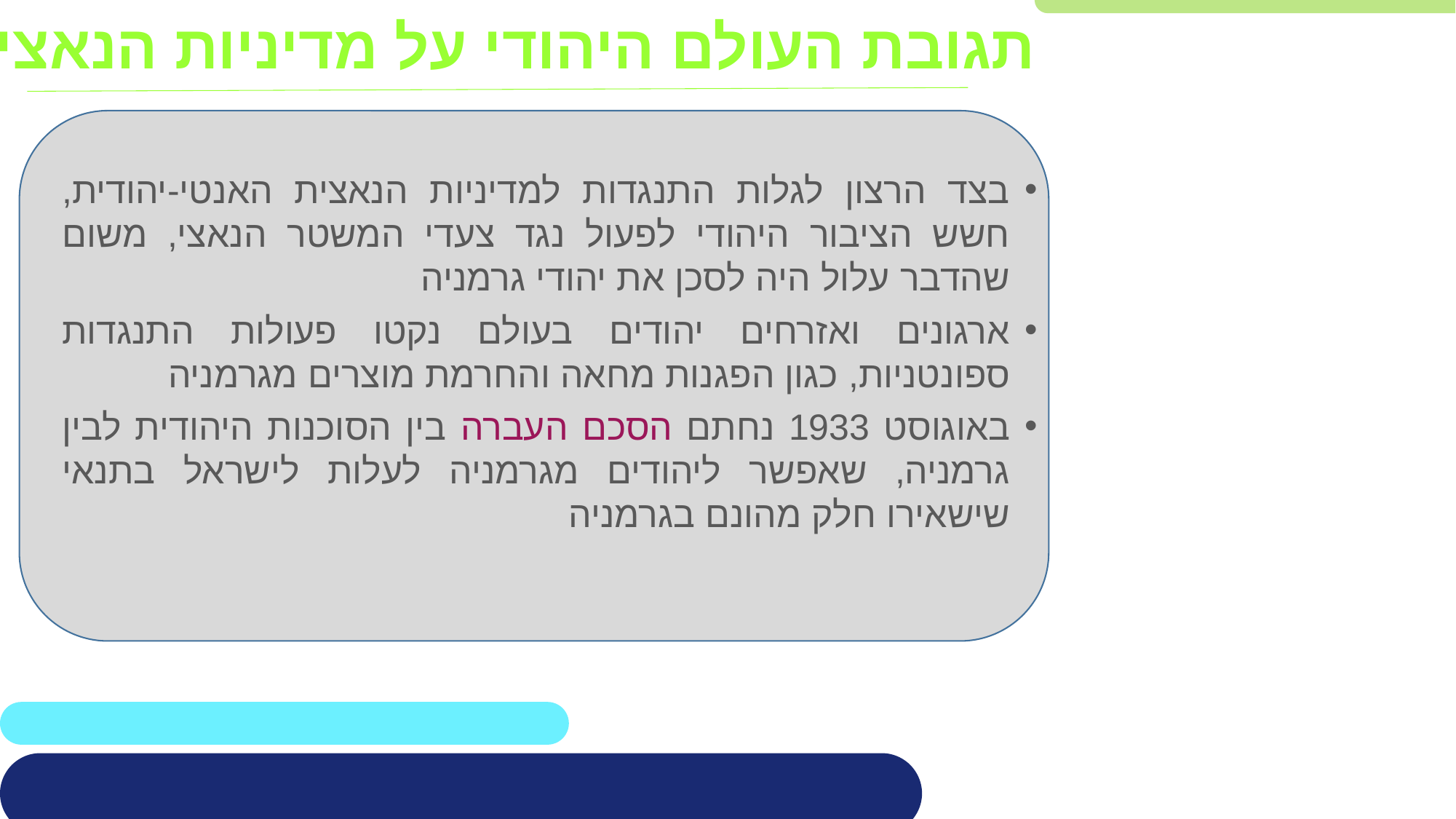

# תגובת העולם היהודי על מדיניות הנאצים

בצד הרצון לגלות התנגדות למדיניות הנאצית האנטי-יהודית, חשש הציבור היהודי לפעול נגד צעדי המשטר הנאצי, משום שהדבר עלול היה לסכן את יהודי גרמניה
ארגונים ואזרחים יהודים בעולם נקטו פעולות התנגדות ספונטניות, כגון הפגנות מחאה והחרמת מוצרים מגרמניה
באוגוסט 1933 נחתם הסכם העברה בין הסוכנות היהודית לבין גרמניה, שאפשר ליהודים מגרמניה לעלות לישראל בתנאי שישאירו חלק מהונם בגרמניה